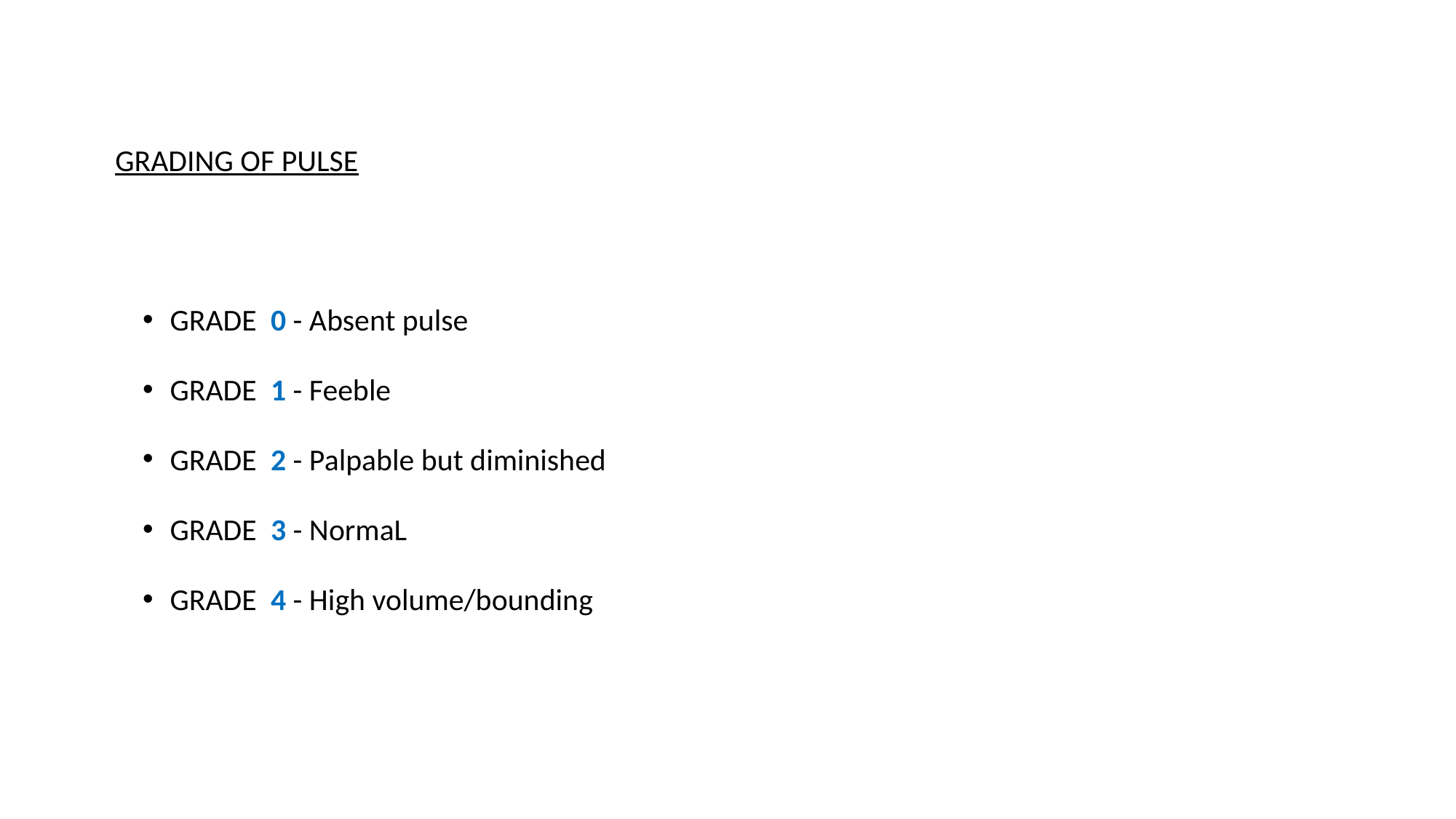

# GRADING OF PULSE

GRADE  0 - Absent pulse
GRADE  1 - Feeble
GRADE  2 - Palpable but diminished
GRADE  3 - NormaL
GRADE  4 - High volume/bounding